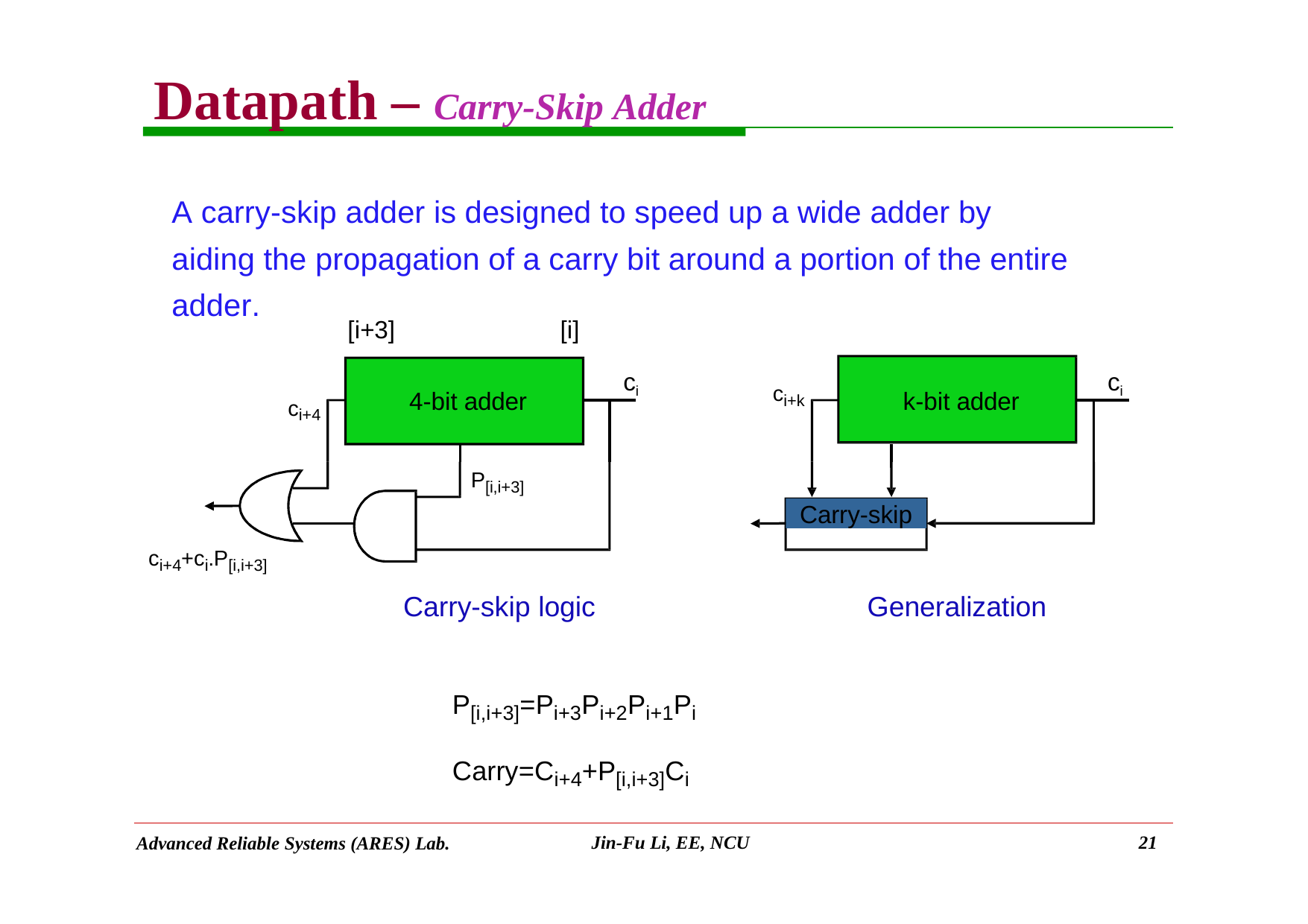

# Datapath – Carry-Skip Adder
A carry-skip adder is designed to speed up a wide adder by aiding the propagation of a carry bit around a portion of the entire adder.
[i+3]
[i]

ci
ci
ci+k
ci+4
4-bit adder
k-bit adder

P[i,i+3]

Carry-skip

ci+4+ci.P[i,i+3]
Carry-skip logic
Generalization
P[i,i+3]=Pi+3Pi+2Pi+1Pi
Carry=Ci+4+P[i,i+3]Ci

Jin-Fu Li, EE, NCU
21
Advanced Reliable Systems (ARES) Lab.